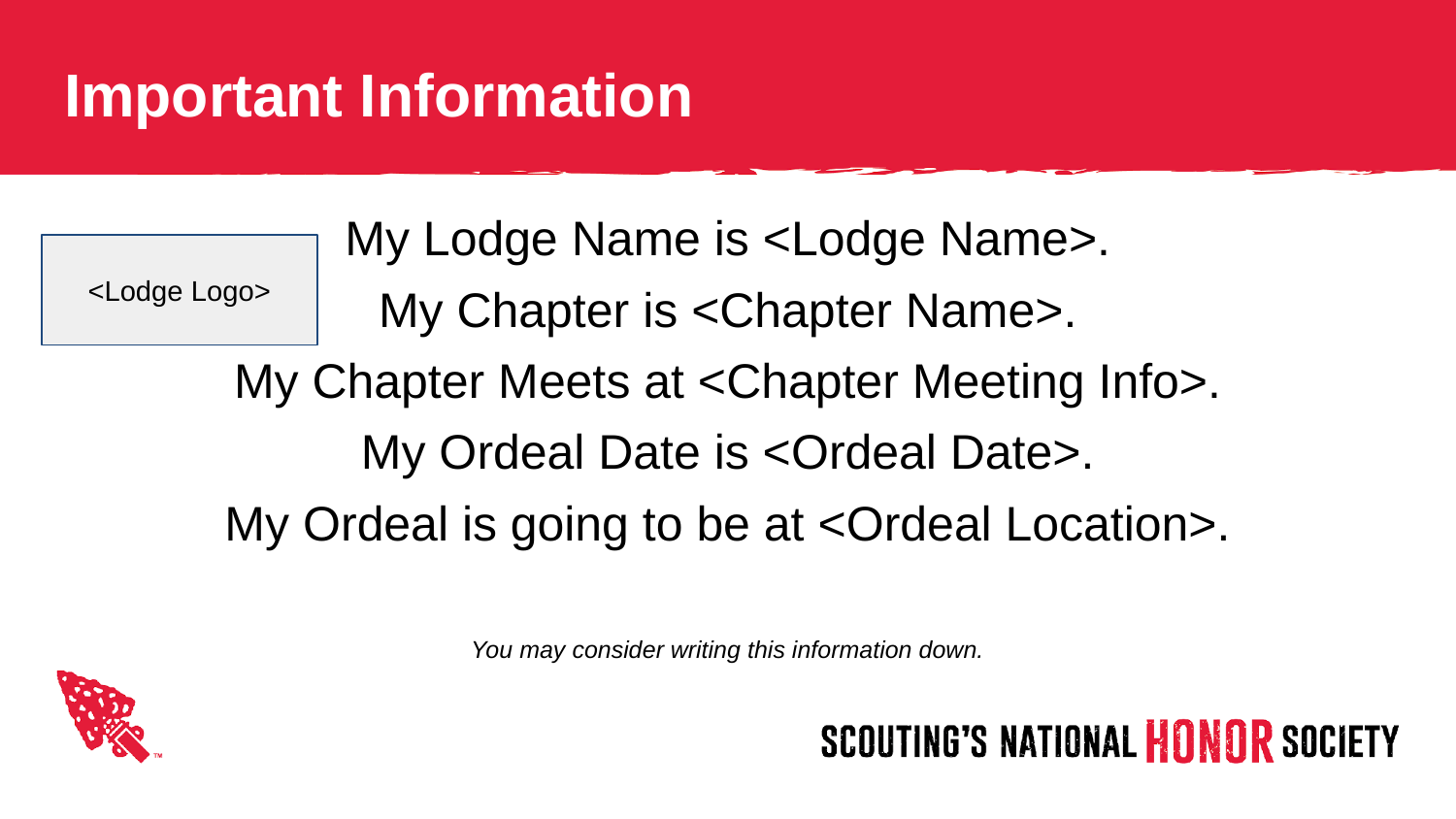

# Important Information
My Lodge Name is <Lodge Name>.
My Chapter is <Chapter Name>.
My Chapter Meets at <Chapter Meeting Info>.
My Ordeal Date is <Ordeal Date>.
My Ordeal is going to be at <Ordeal Location>.

You may consider writing this information down.
<Lodge Logo>